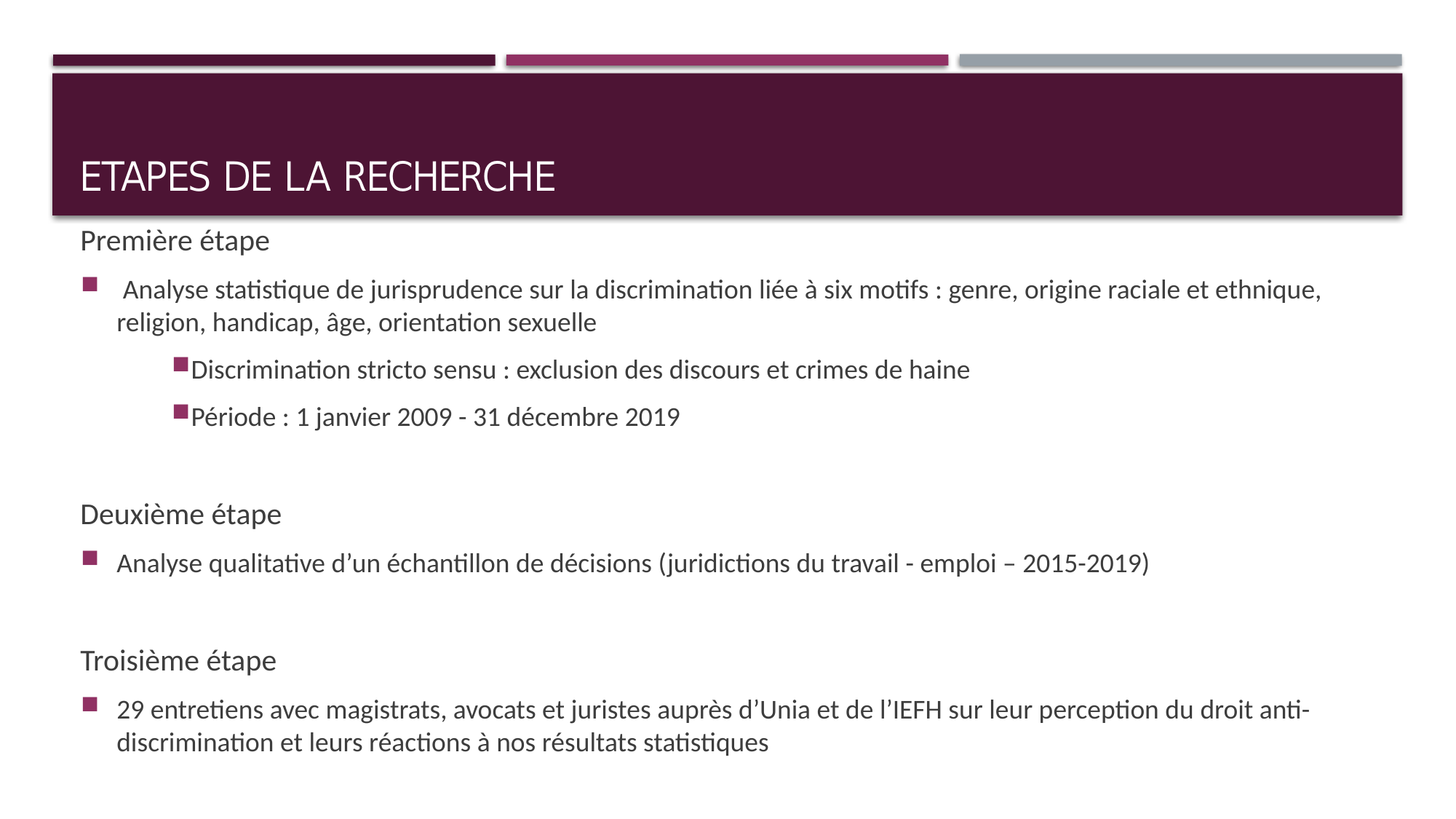

# Etapes de la recherche
Première étape
 Analyse statistique de jurisprudence sur la discrimination liée à six motifs : genre, origine raciale et ethnique, religion, handicap, âge, orientation sexuelle
Discrimination stricto sensu : exclusion des discours et crimes de haine
Période : 1 janvier 2009 - 31 décembre 2019

Deuxième étape
Analyse qualitative d’un échantillon de décisions (juridictions du travail - emploi – 2015-2019)

Troisième étape
29 entretiens avec magistrats, avocats et juristes auprès d’Unia et de l’IEFH sur leur perception du droit anti-discrimination et leurs réactions à nos résultats statistiques